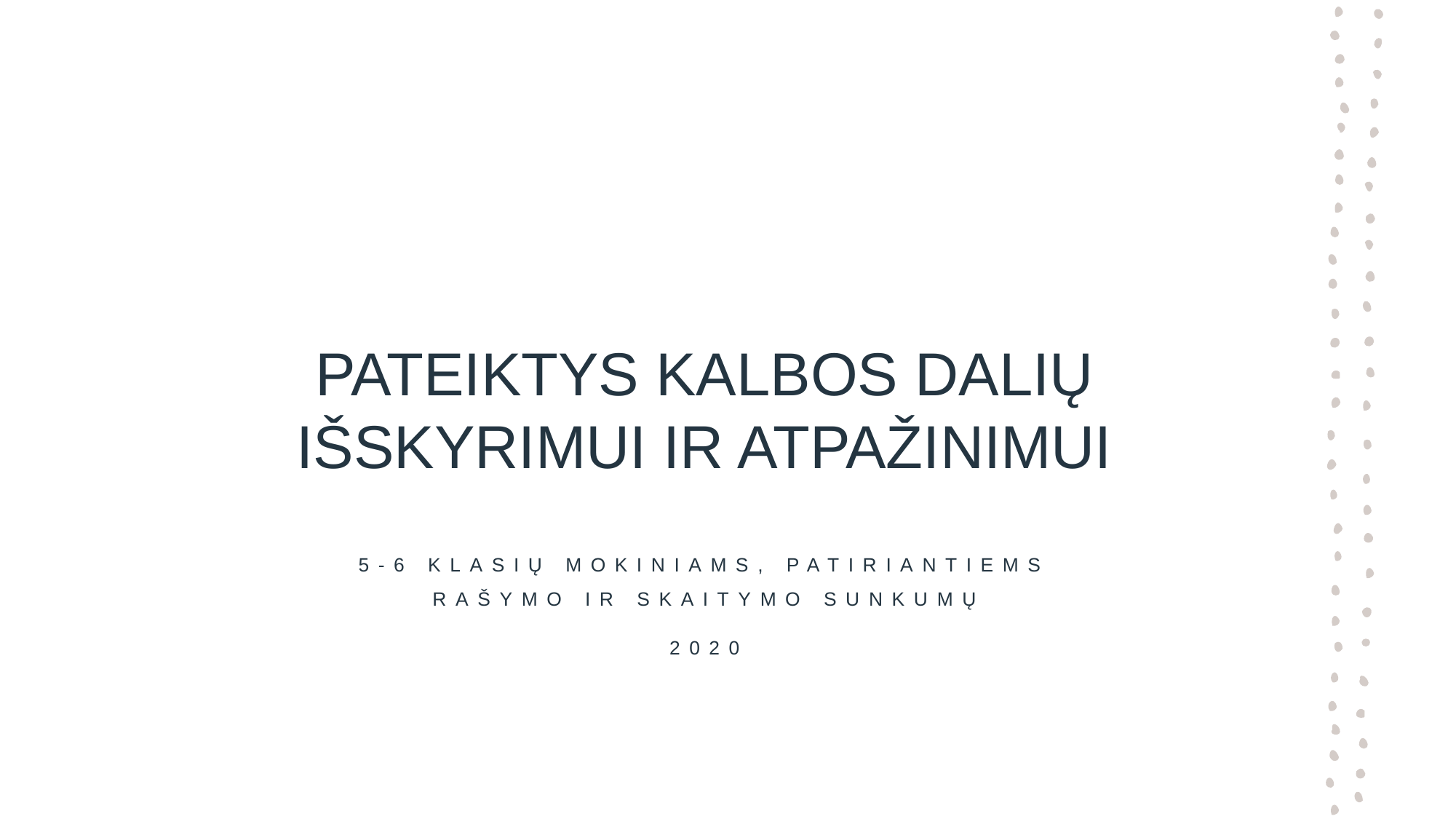

# PATEIKTYS KALBOS DALIŲ IŠSKYRIMUI IR ATPAŽINIMUI
5-6 KLASIŲ MOKINIAMS, PATIRIANTIEMS RAŠYMO IR SKAITYMO SUNKUMŲ
2020